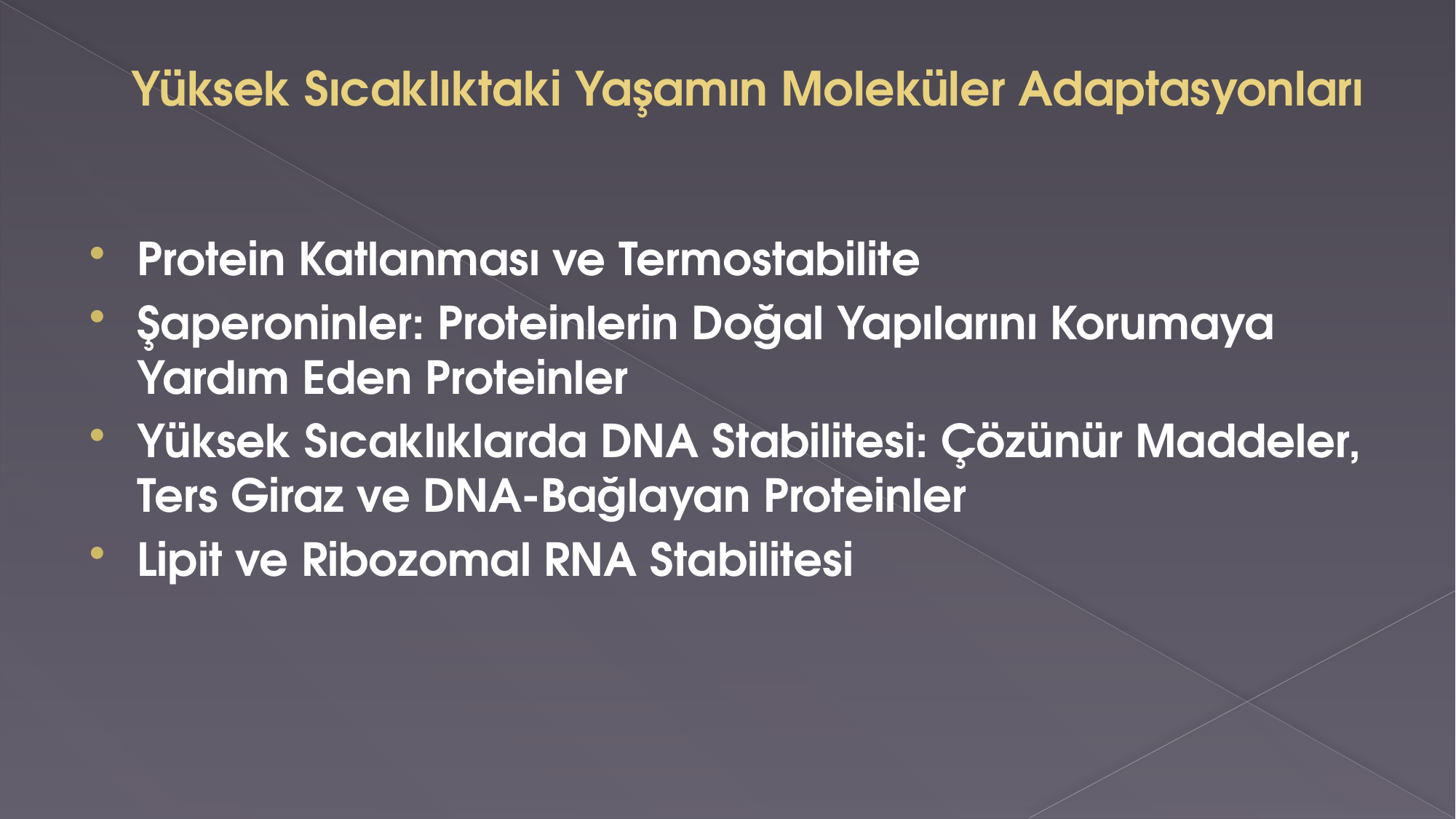

# Yüksek Sıcaklıktaki Yaşamın Moleküler Adaptasyonları
Protein Katlanması ve Termostabilite
Şaperoninler: Proteinlerin Doğal Yapılarını Korumaya Yardım Eden Proteinler
Yüksek Sıcaklıklarda DNA Stabilitesi: Çözünür Maddeler, Ters Giraz ve DNA-Bağlayan Proteinler
Lipit ve Ribozomal RNA Stabilitesi